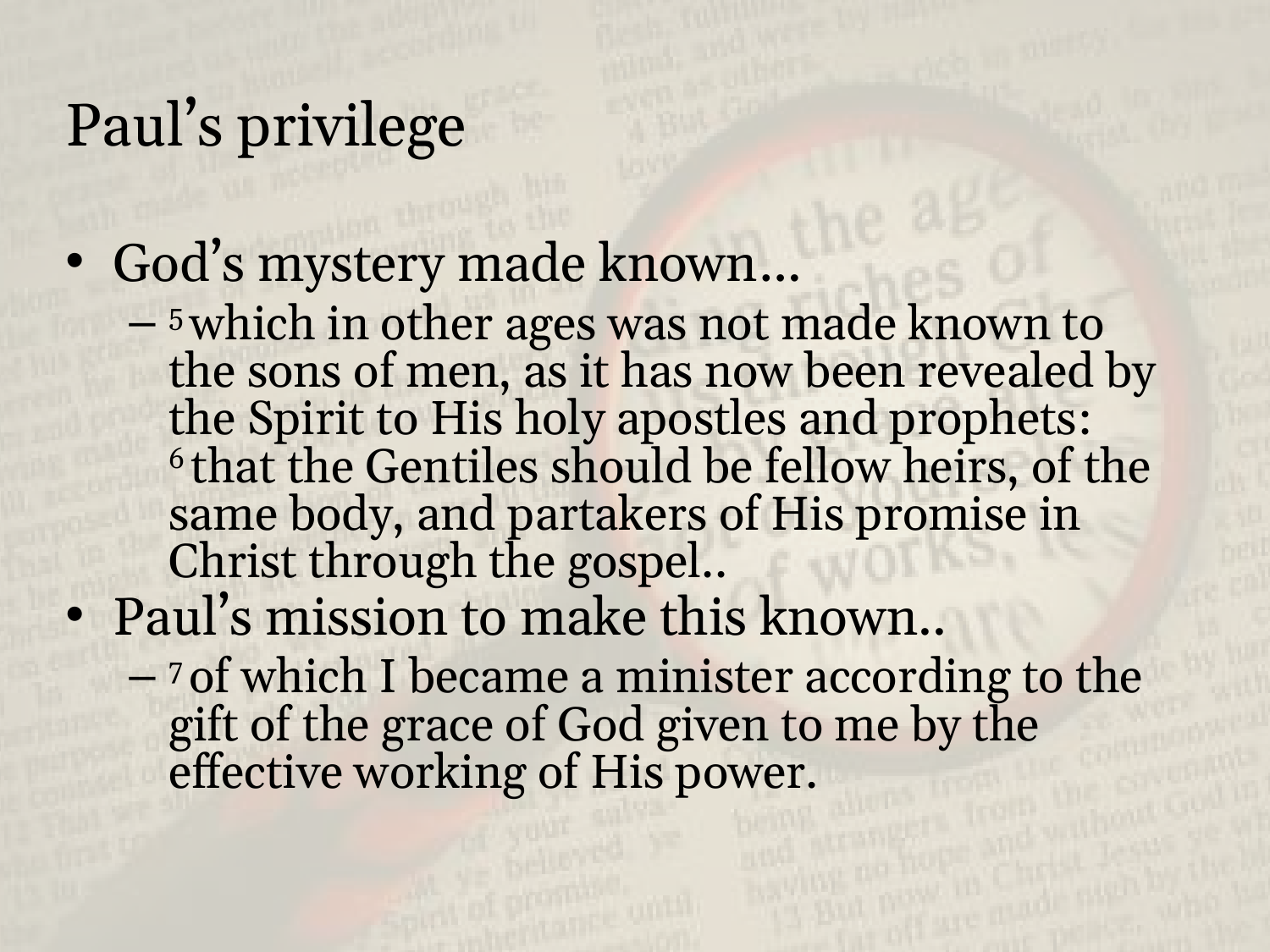

# Paul’s privilege
God’s mystery made known…
5 which in other ages was not made known to the sons of men, as it has now been revealed by the Spirit to His holy apostles and prophets: 6 that the Gentiles should be fellow heirs, of the same body, and partakers of His promise in Christ through the gospel..
Paul’s mission to make this known..
7 of which I became a minister according to the gift of the grace of God given to me by the effective working of His power.